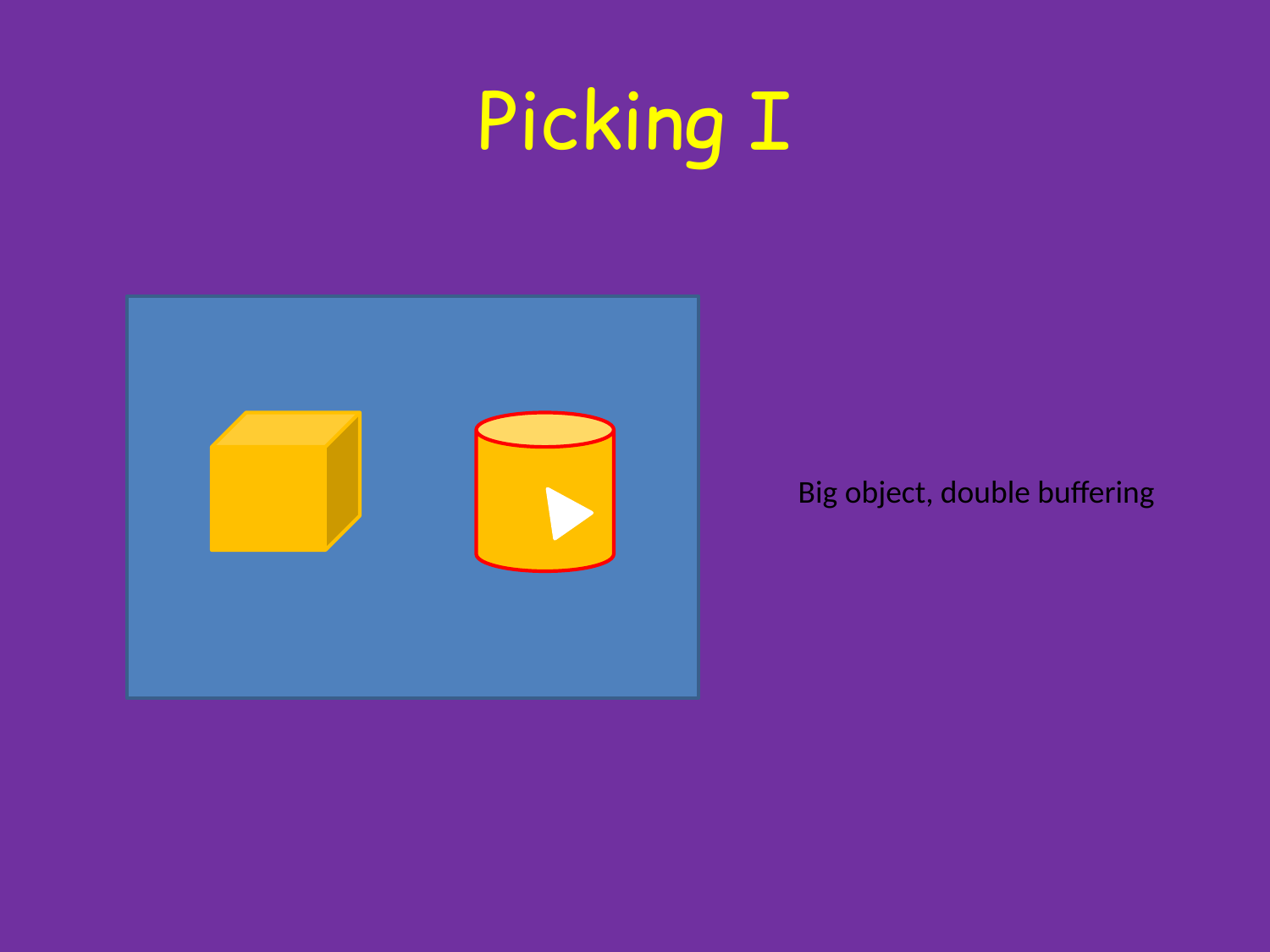

# Picking I

Big object, double buffering